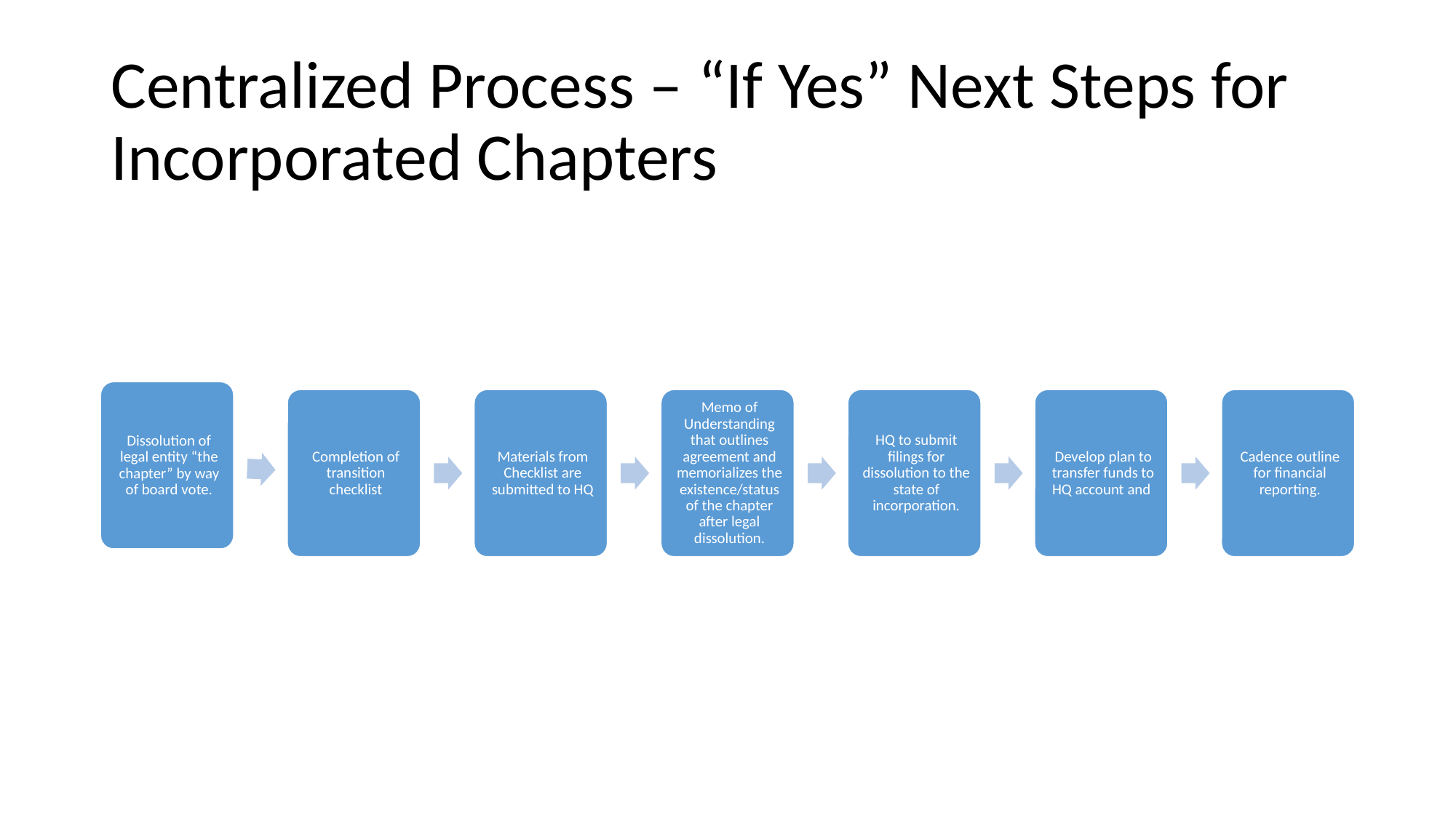

# Centralized Process – “If Yes” Next Steps for Incorporated Chapters
Dissolution of legal entity “the chapter” by way of board vote.

Completion of transition checklist

Materials from Checklist are submitted to HQ

Memo of Understanding that outlines agreement and memorializes the existence/status of the chapter after legal dissolution.

HQ to submit filings for dissolution to the state of incorporation.

Develop plan to transfer funds to HQ account and

Cadence outline for financial reporting.